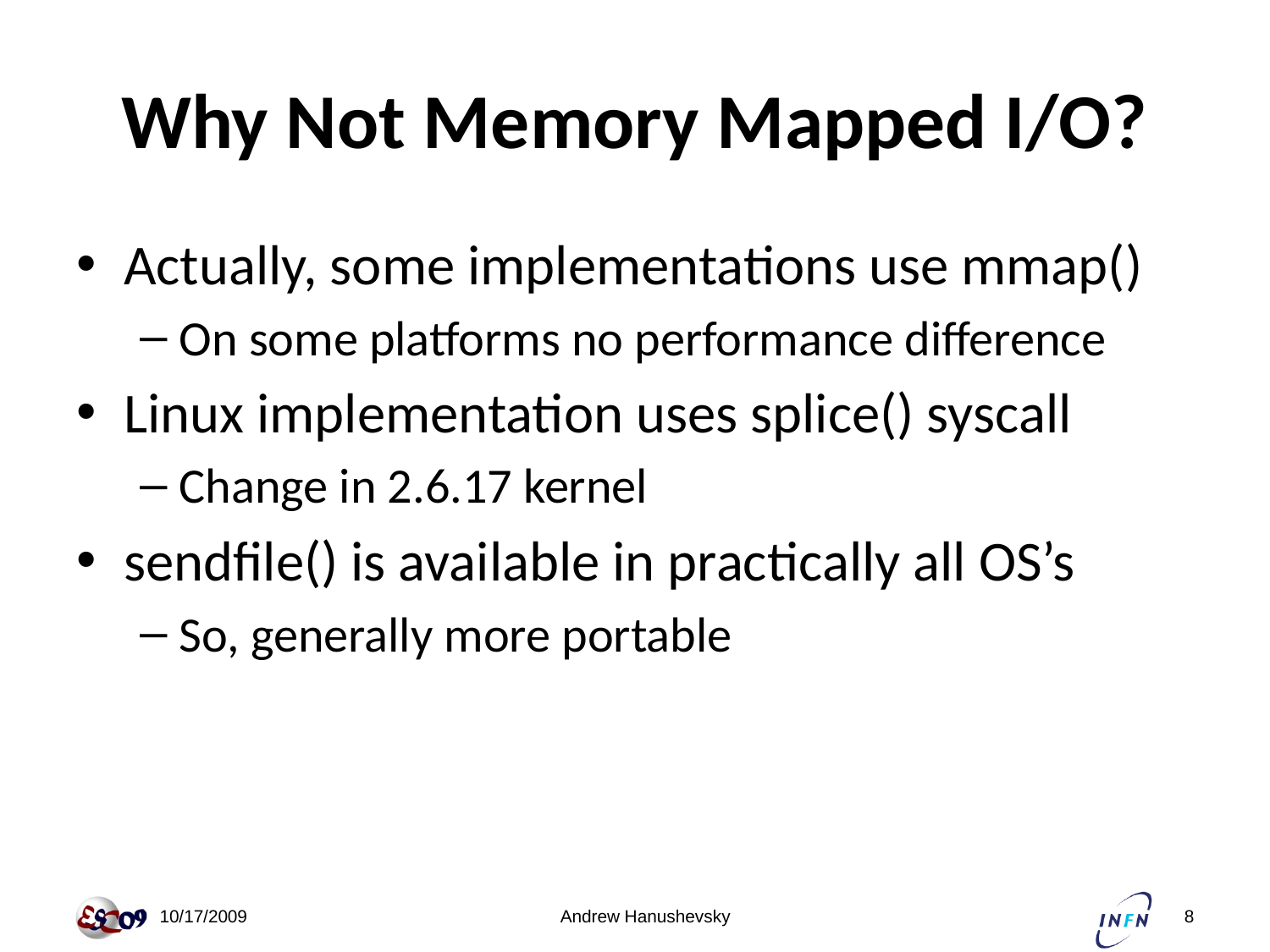

# Why Not Memory Mapped I/O?
Actually, some implementations use mmap()
On some platforms no performance difference
Linux implementation uses splice() syscall
Change in 2.6.17 kernel
sendfile() is available in practically all OS’s
So, generally more portable

               10/17/2009
Andrew Hanushevsky
8